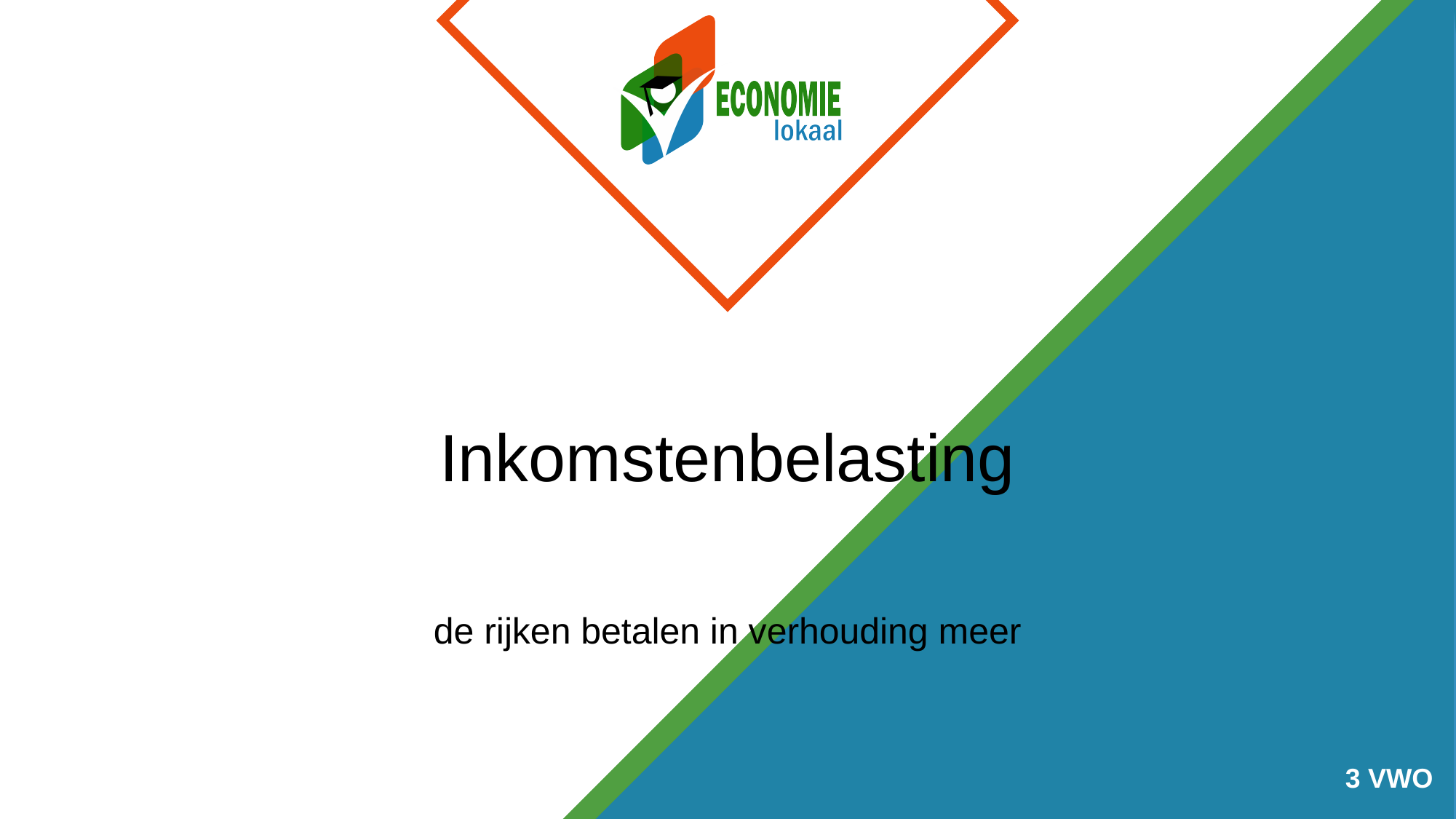

# Inkomstenbelasting
de rijken betalen in verhouding meer